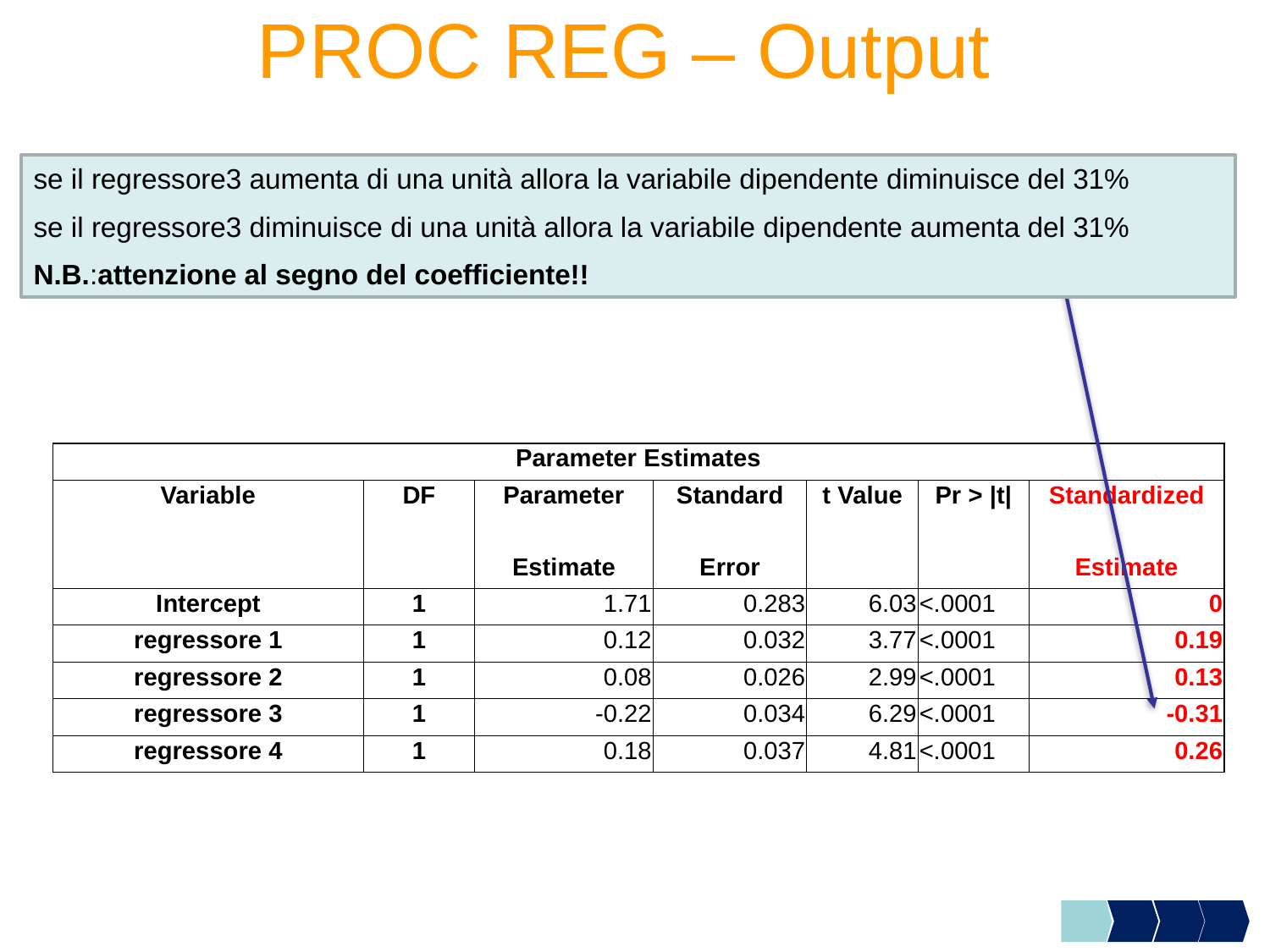

# PROC REG – Output
se il regressore3 aumenta di una unità allora la variabile dipendente diminuisce del 31%
se il regressore3 diminuisce di una unità allora la variabile dipendente aumenta del 31%
N.B.:attenzione al segno del coefficiente!!

| Parameter Estimates |  |  |  |  |  |  |
| --- | --- | --- | --- | --- | --- | --- |
| Variable | DF | Parameter | Standard | t Value | Pr > |t| | Standardized |
|  |  | Estimate | Error |  |  | Estimate |
| Intercept | 1 | 1.71 | 0.283 | 6.03 | <.0001 | 0 |
| regressore 1 | 1 | 0.12 | 0.032 | 3.77 | <.0001 | 0.19 |
| regressore 2 | 1 | 0.08 | 0.026 | 2.99 | <.0001 | 0.13 |
| regressore 3 | 1 | -0.22 | 0.034 | 6.29 | <.0001 | -0.31 |
| regressore 4 | 1 | 0.18 | 0.037 | 4.81 | <.0001 | 0.26 |